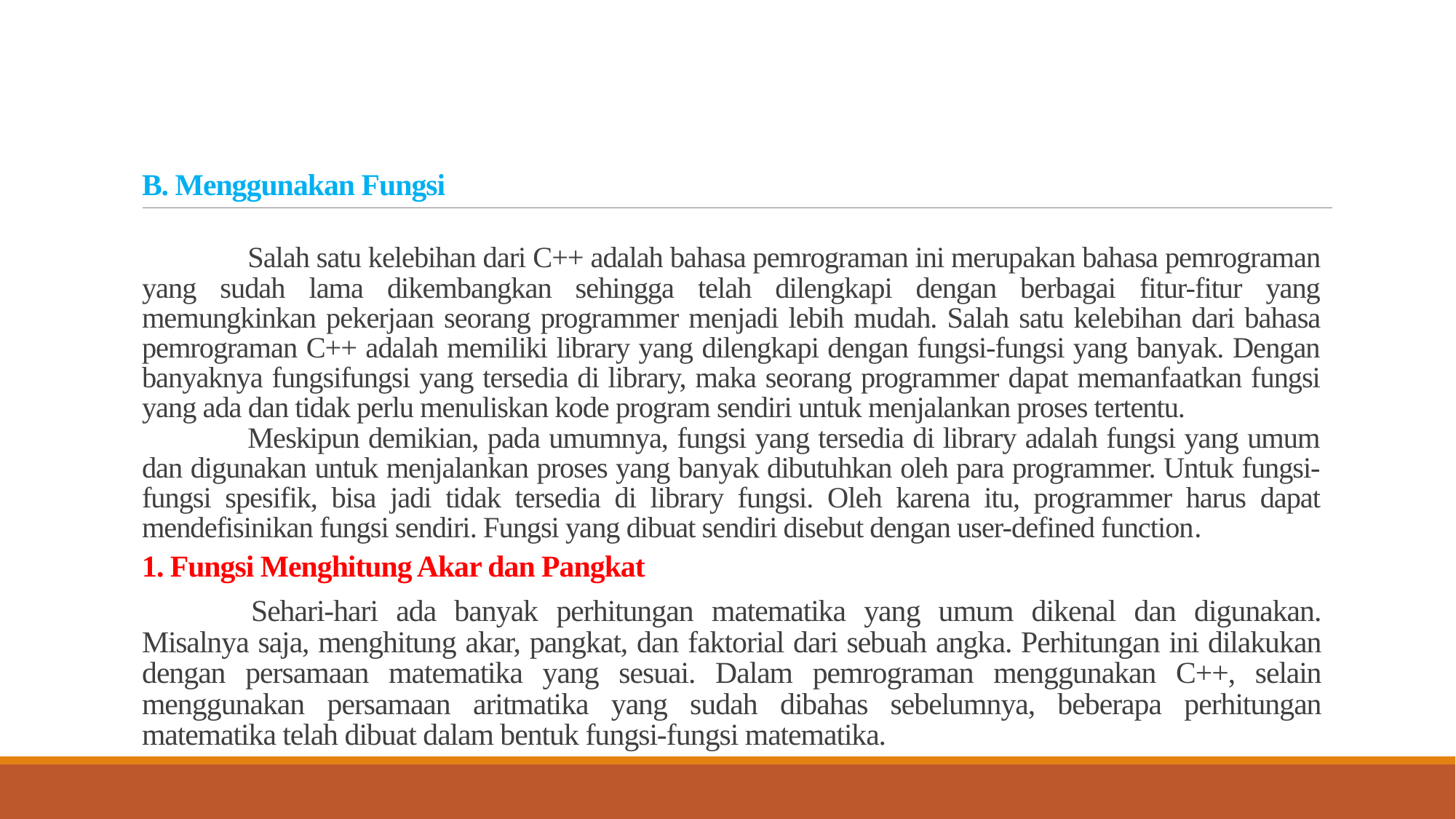

# B. Menggunakan Fungsi
	Salah satu kelebihan dari C++ adalah bahasa pemrograman ini merupakan bahasa pemrograman yang sudah lama dikembangkan sehingga telah dilengkapi dengan berbagai fitur-fitur yang memungkinkan pekerjaan seorang programmer menjadi lebih mudah. Salah satu kelebihan dari bahasa pemrograman C++ adalah memiliki library yang dilengkapi dengan fungsi-fungsi yang banyak. Dengan banyaknya fungsifungsi yang tersedia di library, maka seorang programmer dapat memanfaatkan fungsi yang ada dan tidak perlu menuliskan kode program sendiri untuk menjalankan proses tertentu.
	Meskipun demikian, pada umumnya, fungsi yang tersedia di library adalah fungsi yang umum dan digunakan untuk menjalankan proses yang banyak dibutuhkan oleh para programmer. Untuk fungsi-fungsi spesifik, bisa jadi tidak tersedia di library fungsi. Oleh karena itu, programmer harus dapat mendefisinikan fungsi sendiri. Fungsi yang dibuat sendiri disebut dengan user-defined function.
1. Fungsi Menghitung Akar dan Pangkat
	Sehari-hari ada banyak perhitungan matematika yang umum dikenal dan digunakan. Misalnya saja, menghitung akar, pangkat, dan faktorial dari sebuah angka. Perhitungan ini dilakukan dengan persamaan matematika yang sesuai. Dalam pemrograman menggunakan C++, selain menggunakan persamaan aritmatika yang sudah dibahas sebelumnya, beberapa perhitungan matematika telah dibuat dalam bentuk fungsi-fungsi matematika.